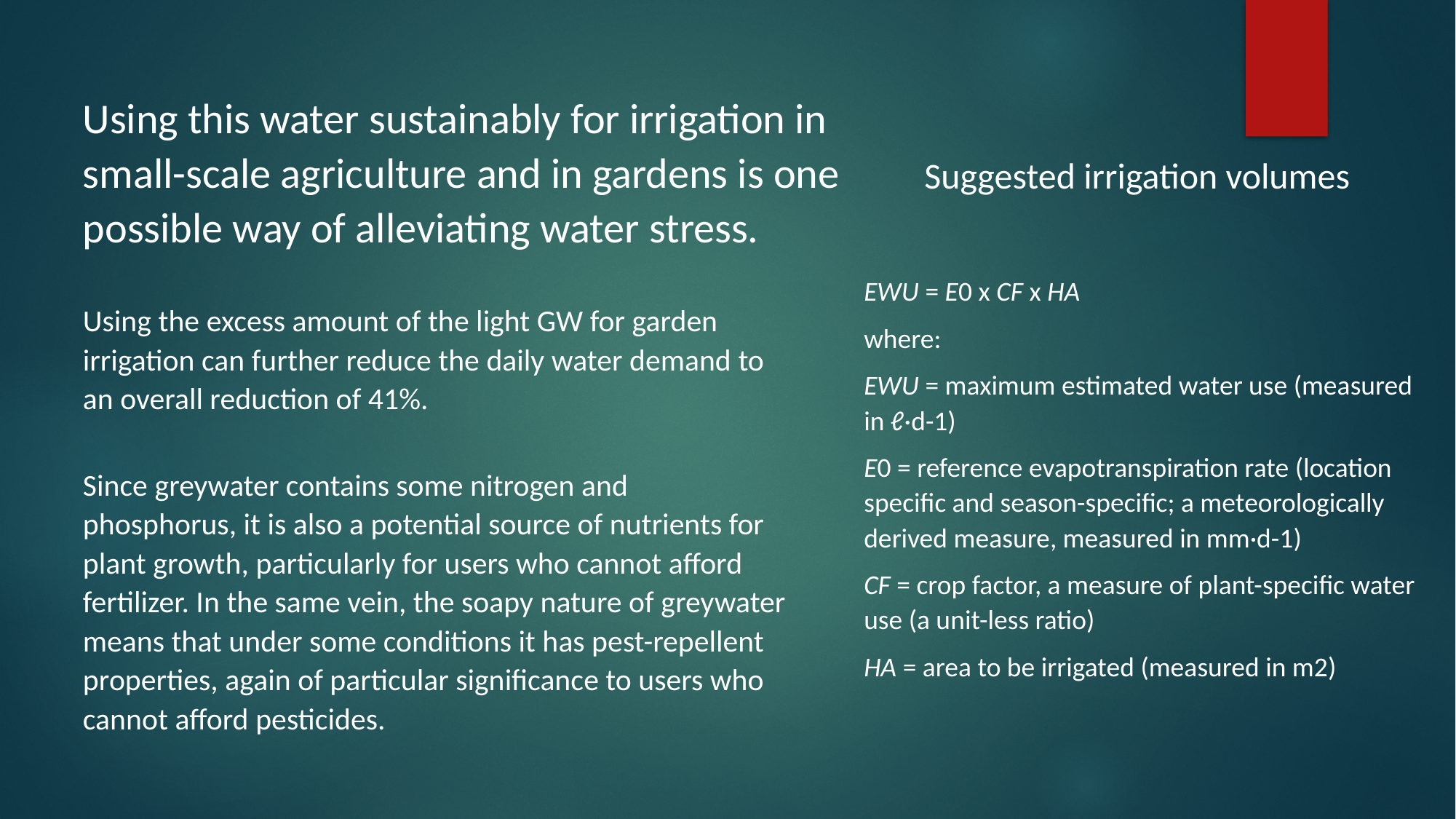

Using this water sustainably for irrigation in small-scale agriculture and in gardens is one possible way of alleviating water stress.
Suggested irrigation volumes
EWU = E0 x CF x HA
where:
EWU = maximum estimated water use (measured in ℓ·d-1)
E0 = reference evapotranspiration rate (location specific and season-specific; a meteorologically derived measure, measured in mm·d-1)
CF = crop factor, a measure of plant-specific water use (a unit-less ratio)
HA = area to be irrigated (measured in m2)
Using the excess amount of the light GW for garden irrigation can further reduce the daily water demand to an overall reduction of 41%.
Since greywater contains some nitrogen and phosphorus, it is also a potential source of nutrients for plant growth, particularly for users who cannot afford fertilizer. In the same vein, the soapy nature of greywater means that under some conditions it has pest-repellent properties, again of particular significance to users who cannot afford pesticides.